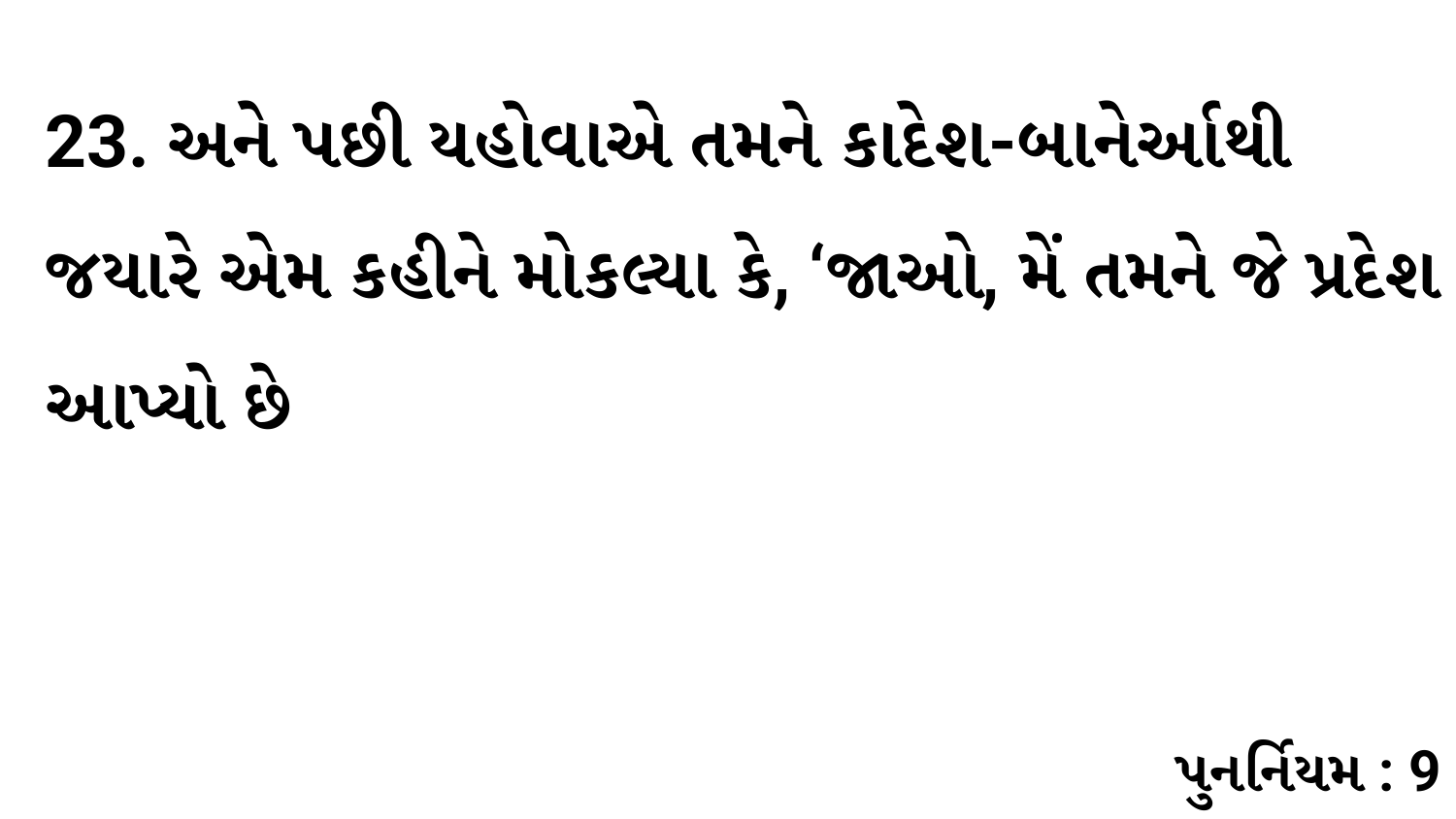

23. અને પછી યહોવાએ તમને કાદેશ-બાનેર્આથી જયારે એમ કહીને મોકલ્યા કે, ‘જાઓ, મેં તમને જે પ્રદેશ આપ્યો છે
પુનર્નિયમ : 9